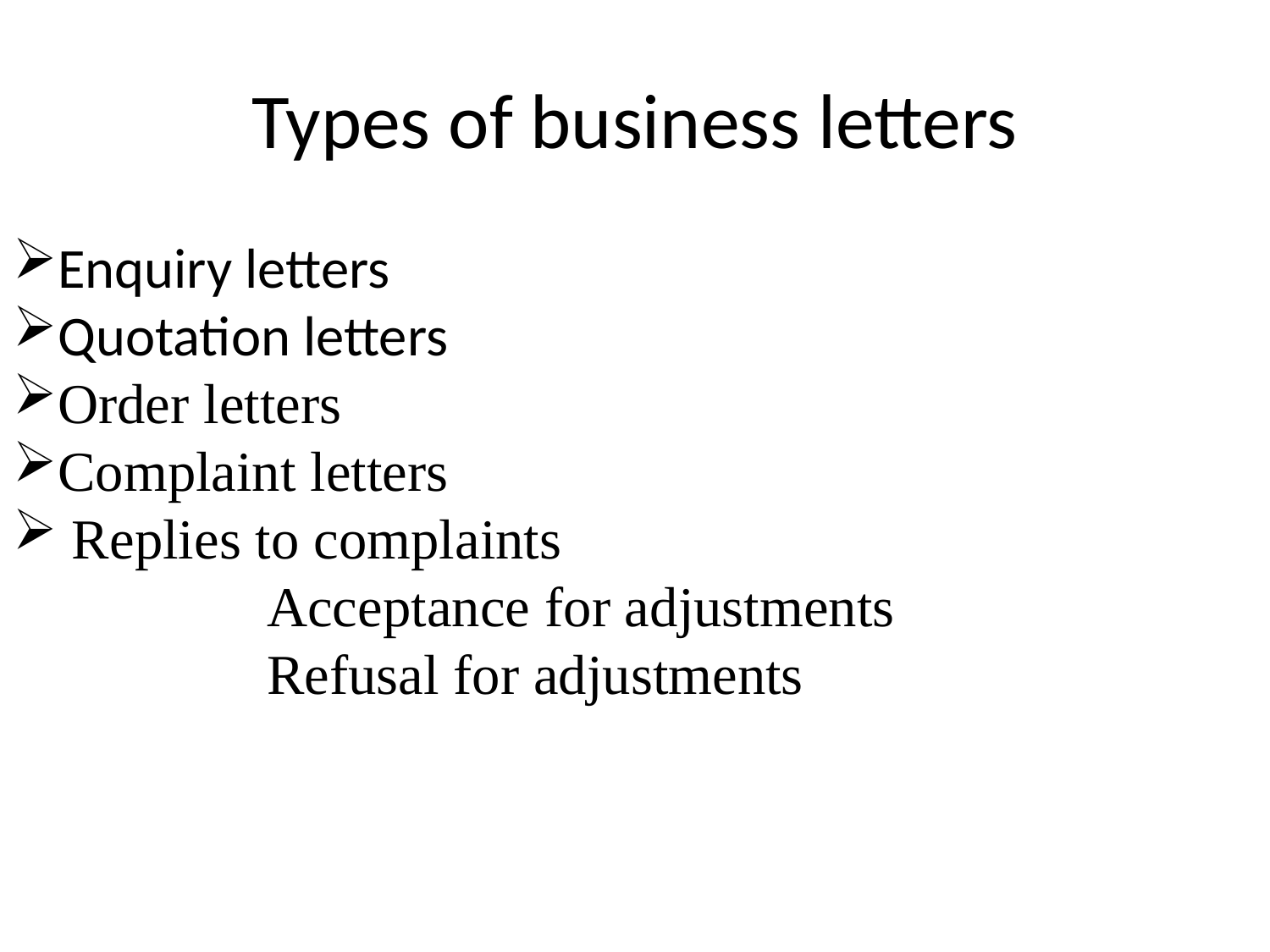

# Types of business letters
Enquiry letters
Quotation letters
Order letters
Complaint letters
 Replies to complaints
			Acceptance for adjustments
			Refusal for adjustments